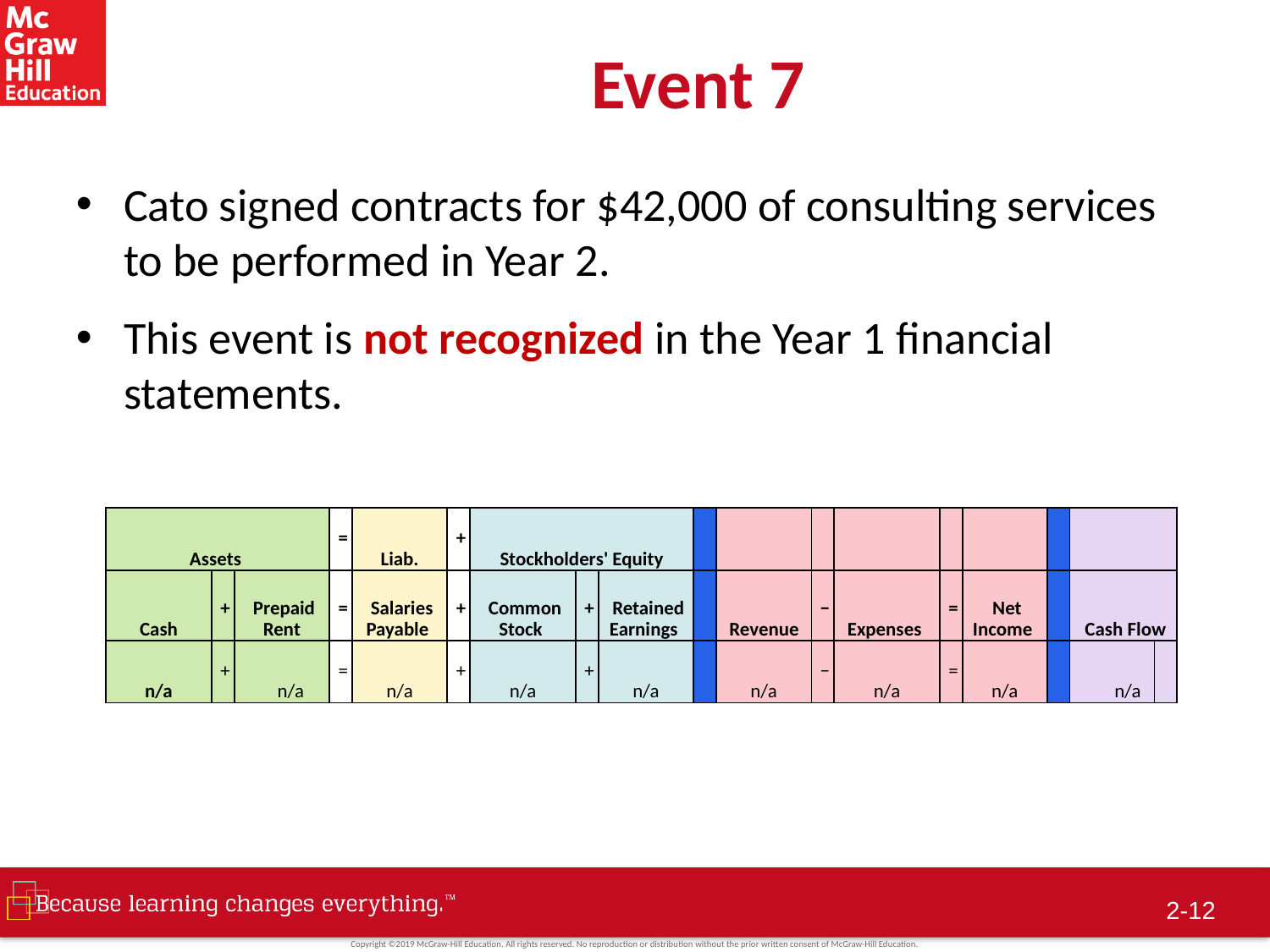

# Event 7
Cato signed contracts for $42,000 of consulting services to be performed in Year 2.
This event is not recognized in the Year 1 financial statements.
| Assets |  |  | = | Liab. | + | Stockholders' Equity |  |  |  |  |  |  |  |  |  |  |  |
| --- | --- | --- | --- | --- | --- | --- | --- | --- | --- | --- | --- | --- | --- | --- | --- | --- | --- |
| Cash | + | Prepaid Rent | = | Salaries Payable | + | Common Stock | + | Retained Earnings |  | Revenue | − | Expenses | = | Net Income |  | Cash Flow |  |
| n/a | + | n/a | = | n/a | + | n/a | + | n/a |  | n/a | − | n/a | = | n/a |  | n/a |  |

2-12